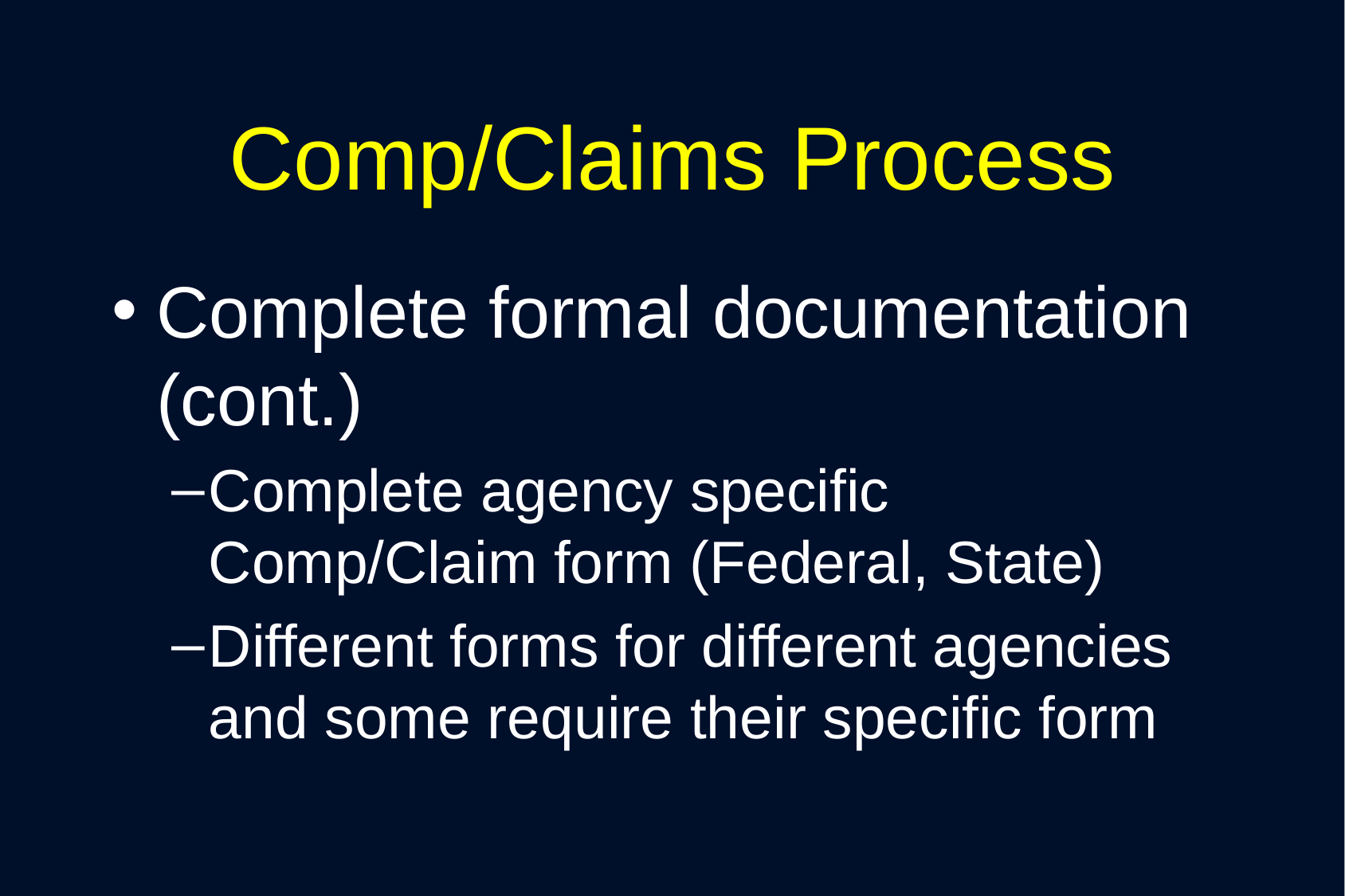

# Comp/Claims Process
Complete formal documentation (cont.)
Complete agency specific Comp/Claim form (Federal, State)
Different forms for different agencies and some require their specific form